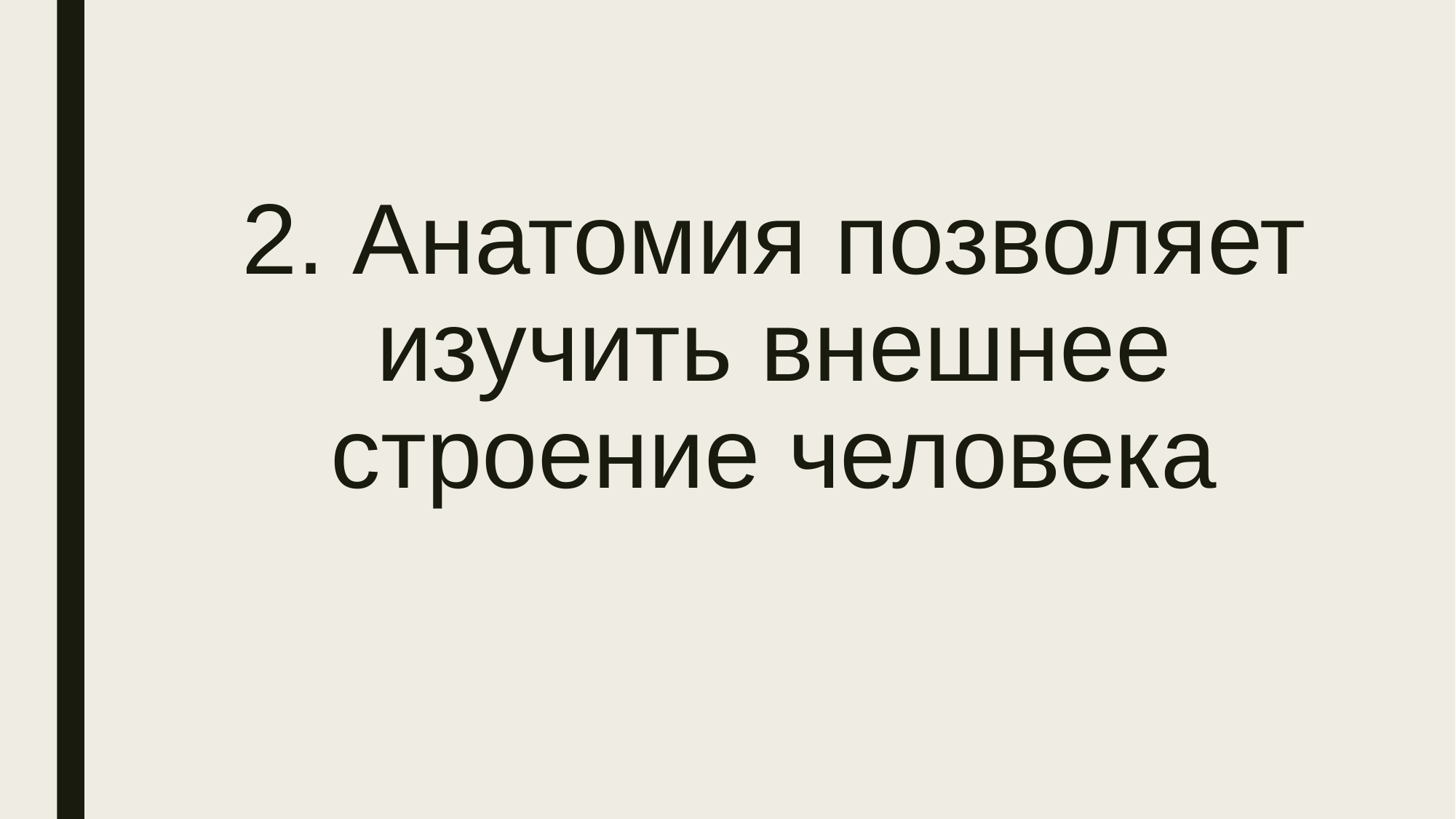

# 2. Анатомия позволяет изучить внешнее строение человека